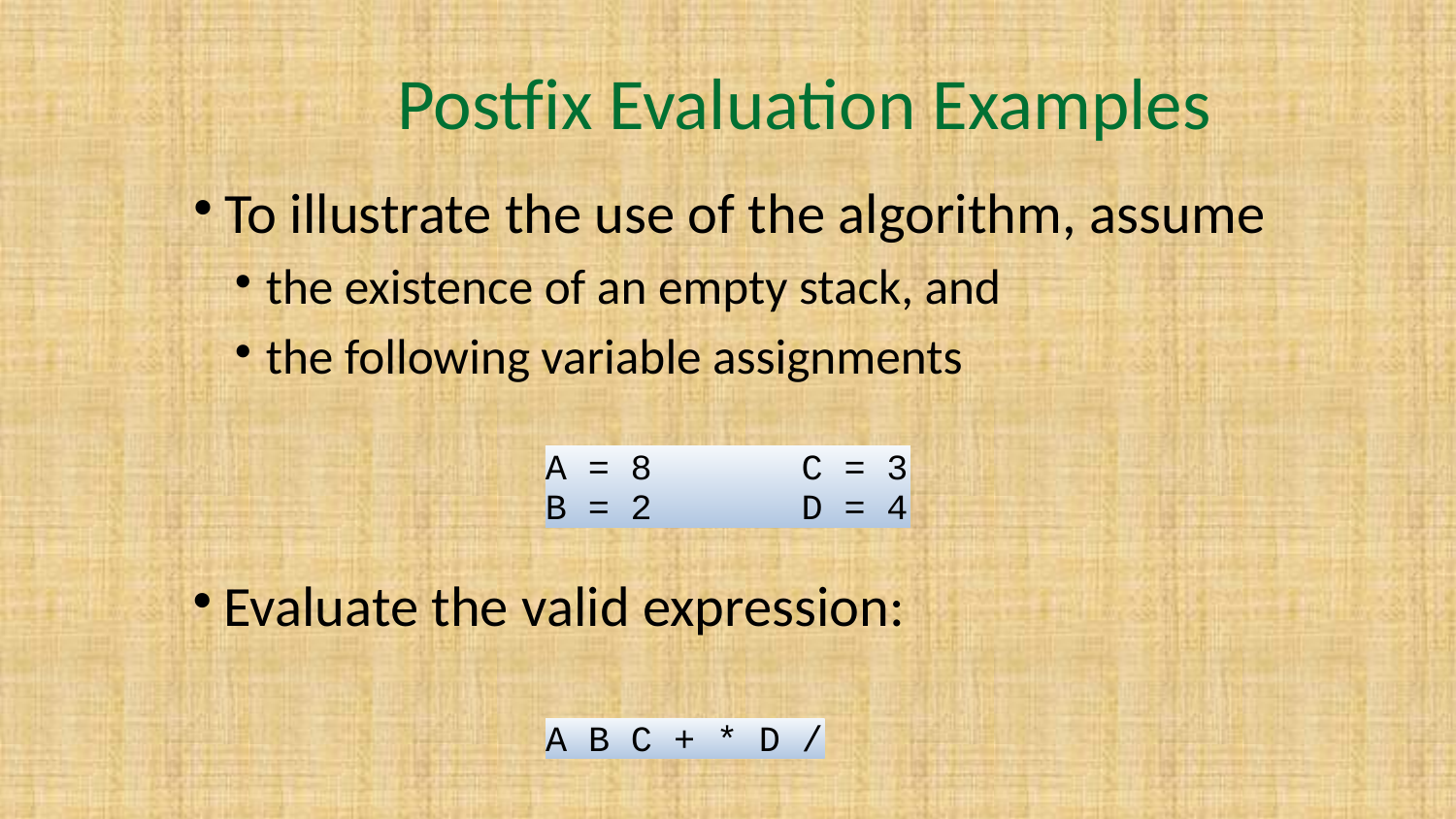

# Postfix Evaluation Examples
To illustrate the use of the algorithm, assume
the existence of an empty stack, and
the following variable assignments
Evaluate the valid expression:
A = 8       C = 3
B = 2       D = 4
A B C + * D /